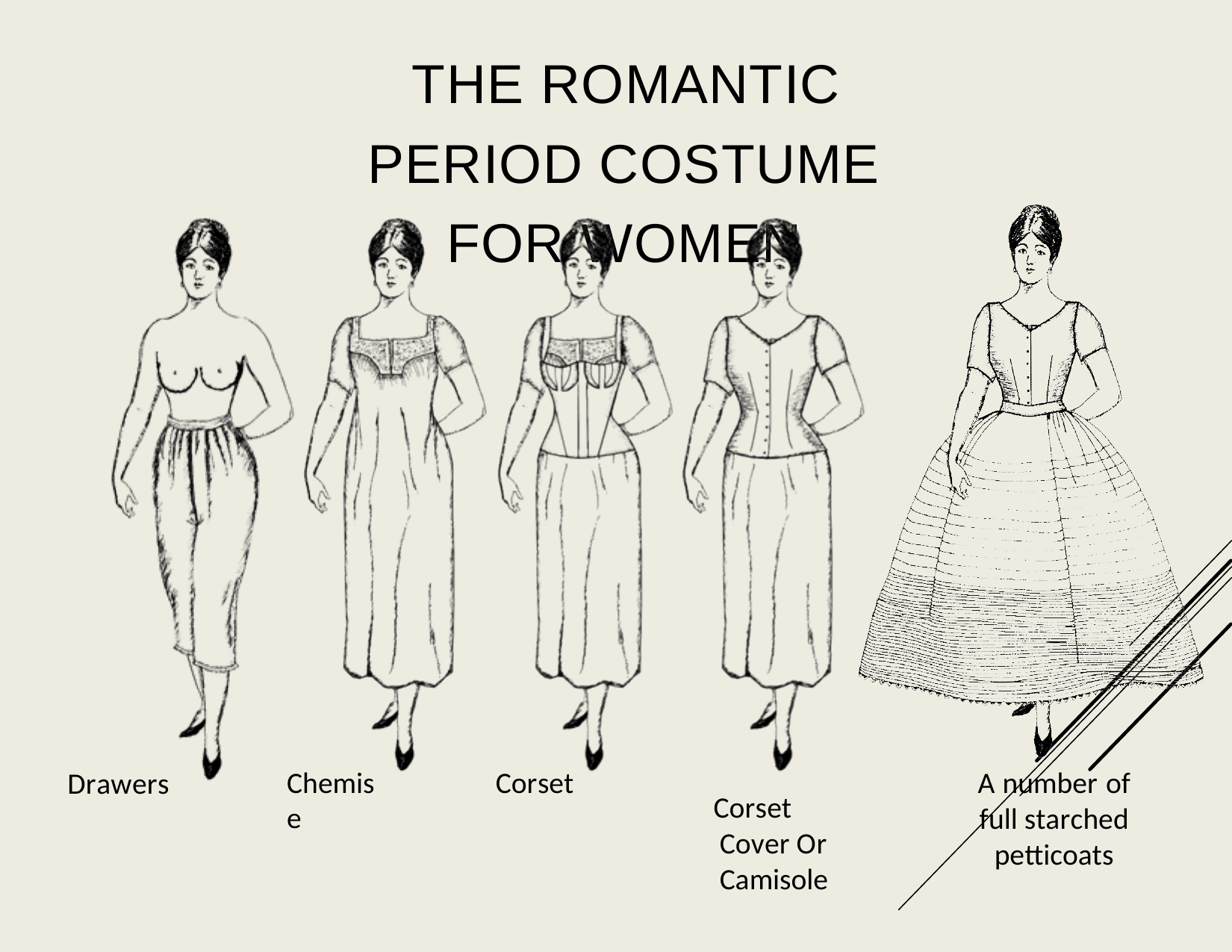

The Romantic Period Costume For Women

A number of full starched petticoats
Chemise
Corset
Drawers
Corset Cover Or Camisole